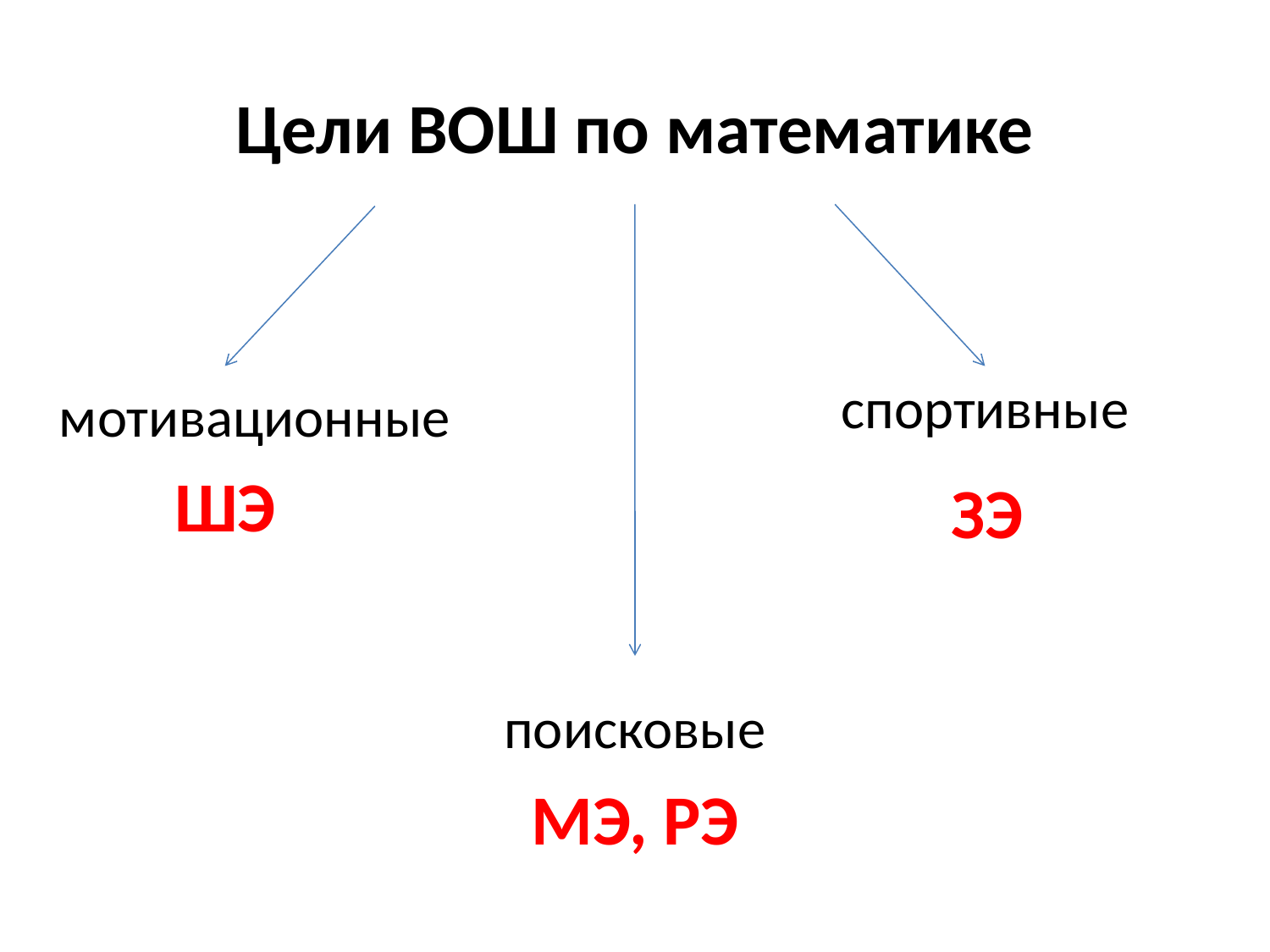

# Цели ВОШ по математике
спортивные
мотивационные
ШЭ
ЗЭ
поисковые
МЭ, РЭ